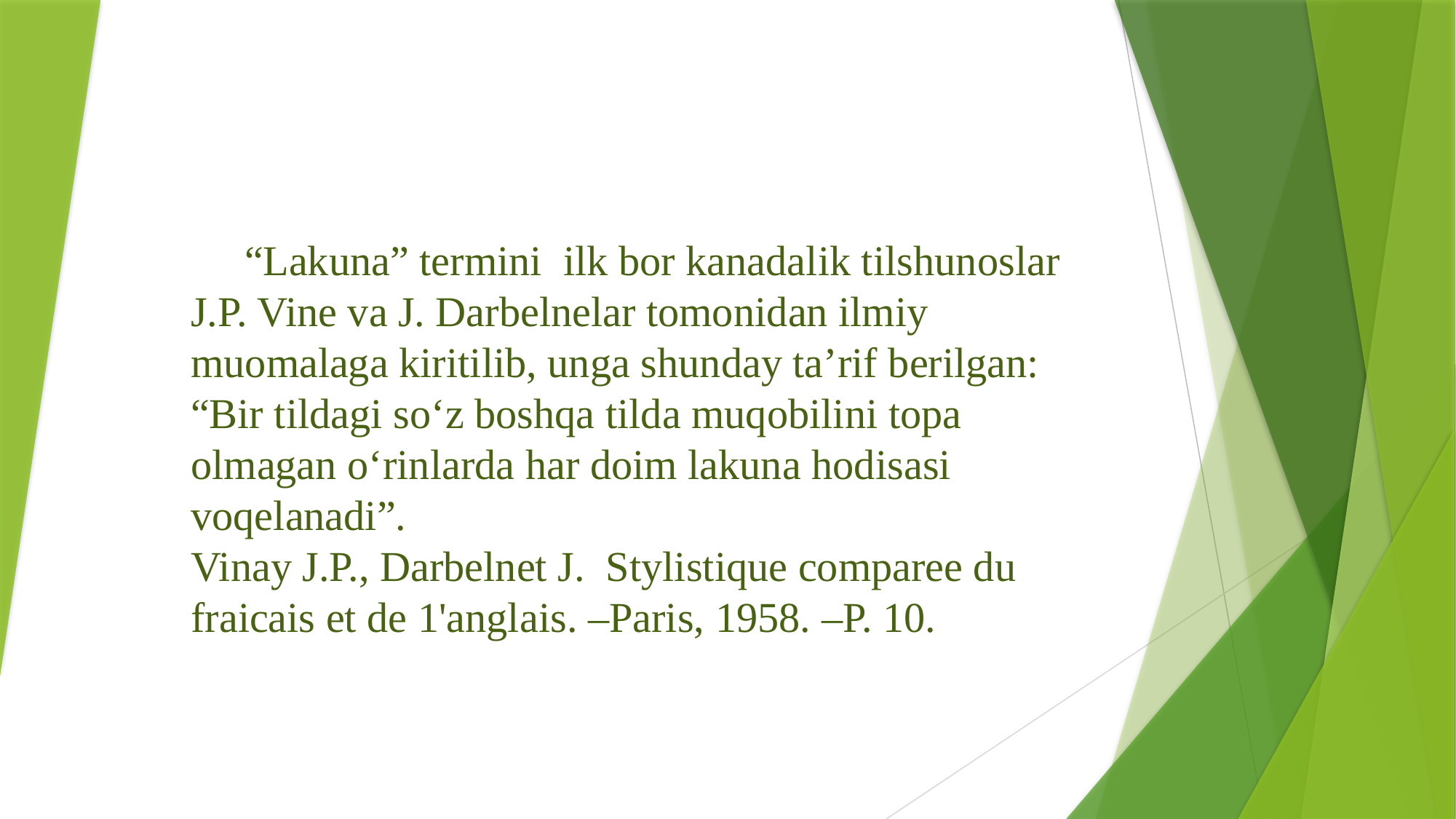

# “Lakuna” termini  ilk bor kanadalik tilshunoslar J.P. Vine va J. Darbelnelar tomonidan ilmiy muomalaga kiritilib, unga shunday ta’rif berilgan: “Bir tildagi so‘z boshqa tilda muqobilini topa olmagan o‘rinlarda har doim lakuna hodisasi voqelanadi”. Vinay J.P., Darbelnet J.  Stylistique comparee du fraiсais et de 1'anglais. –Paris, 1958. –P. 10.